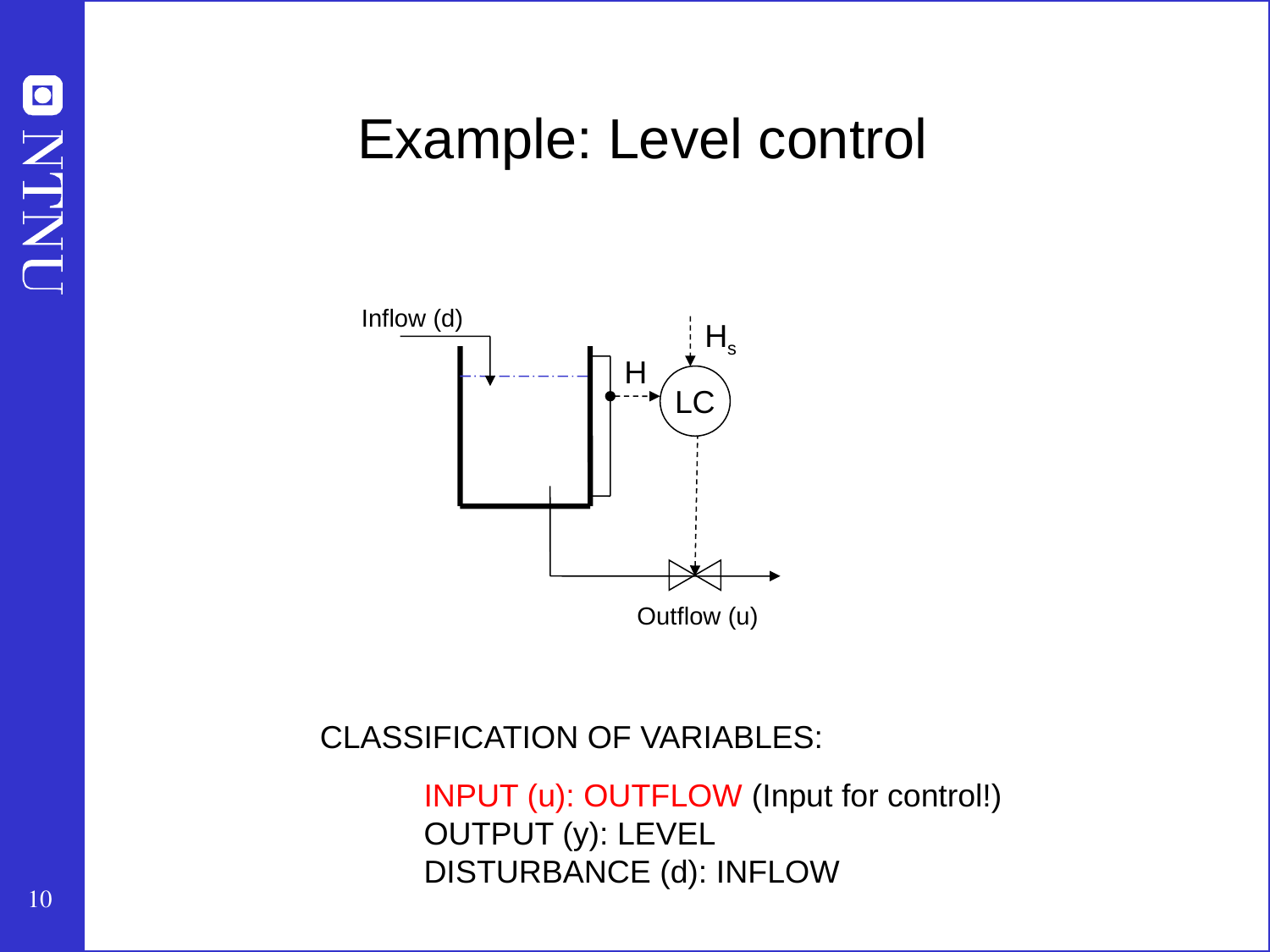

Example: Level control
Inflow (d)
Hs

H

LC

Outflow (u)
CLASSIFICATION OF VARIABLES:

INPUT (u): OUTFLOW (Input for control!)
OUTPUT (y): LEVEL
DISTURBANCE (d): INFLOW